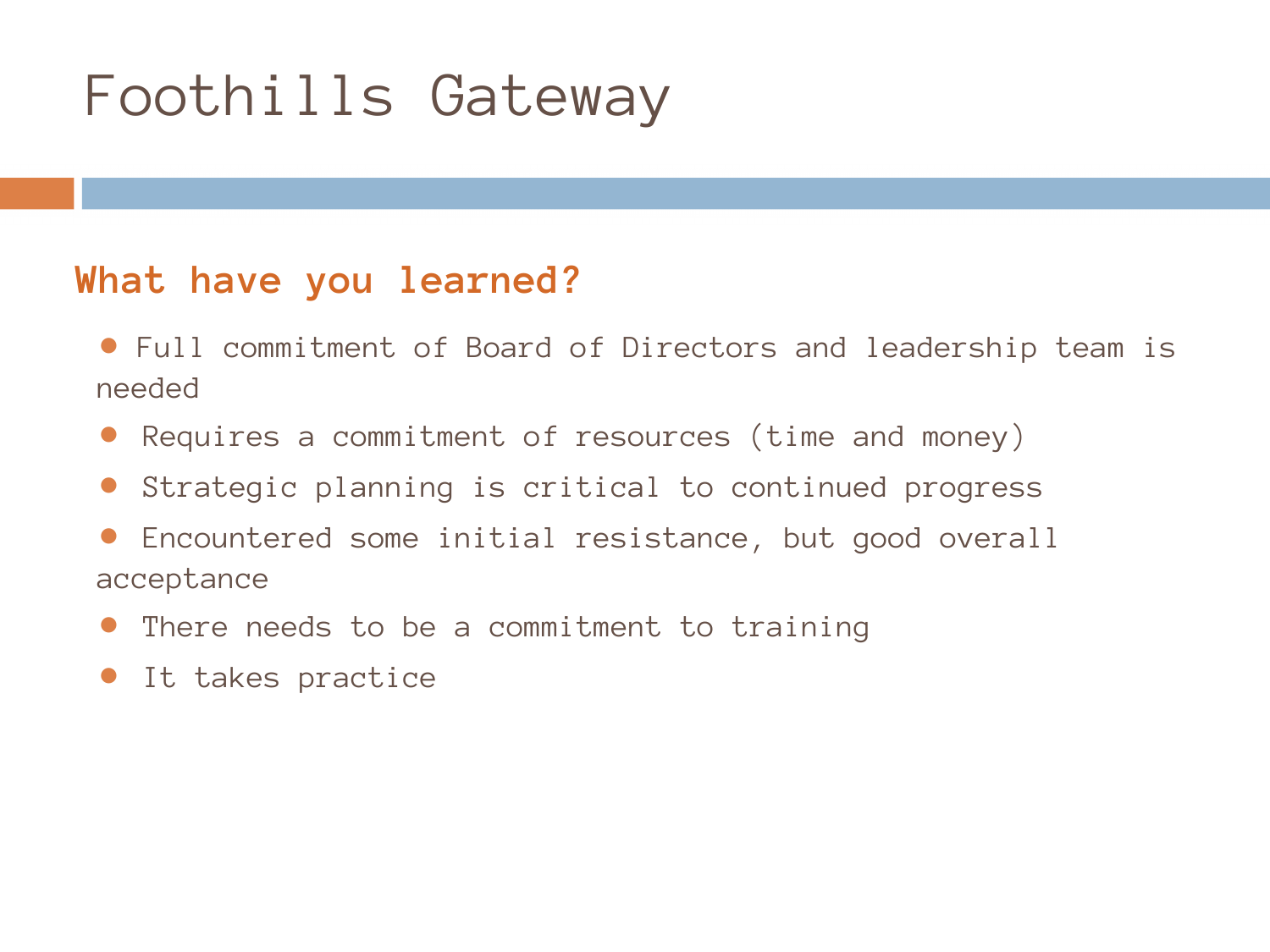

# Foothills Gateway
What have you learned?
• Full commitment of Board of Directors and leadership team is needed
• Requires a commitment of resources (time and money)
• Strategic planning is critical to continued progress
• Encountered some initial resistance, but good overall acceptance
• There needs to be a commitment to training
• It takes practice